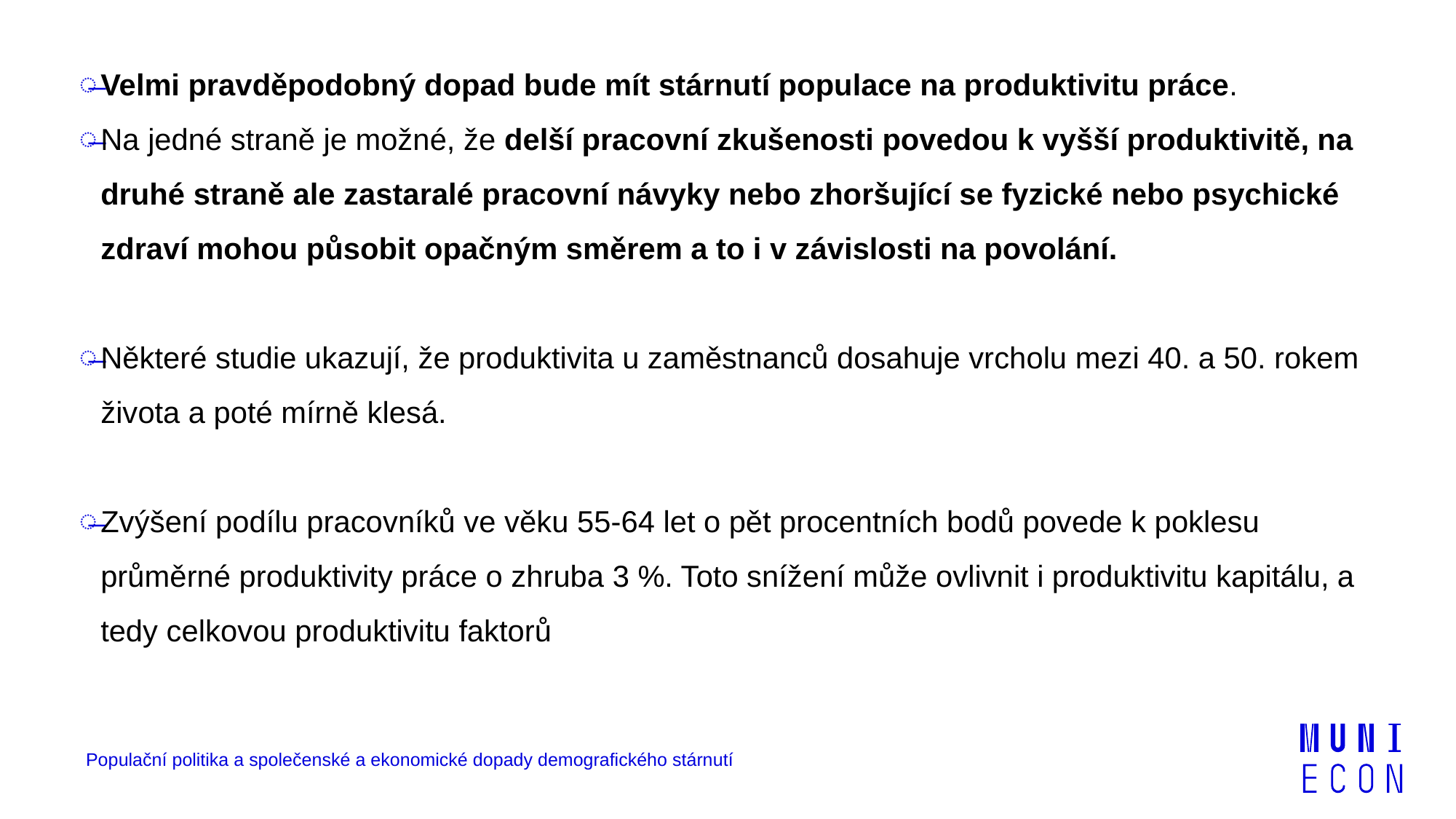

Velmi pravděpodobný dopad bude mít stárnutí populace na produktivitu práce.
Na jedné straně je možné, že delší pracovní zkušenosti povedou k vyšší produktivitě, na druhé straně ale zastaralé pracovní návyky nebo zhoršující se fyzické nebo psychické zdraví mohou působit opačným směrem a to i v závislosti na povolání.

Některé studie ukazují, že produktivita u zaměstnanců dosahuje vrcholu mezi 40. a 50. rokem života a poté mírně klesá.

Zvýšení podílu pracovníků ve věku 55-64 let o pět procentních bodů povede k poklesu průměrné produktivity práce o zhruba 3 %. Toto snížení může ovlivnit i produktivitu kapitálu, a tedy celkovou produktivitu faktorů
Populační politika a společenské a ekonomické dopady demografického stárnutí